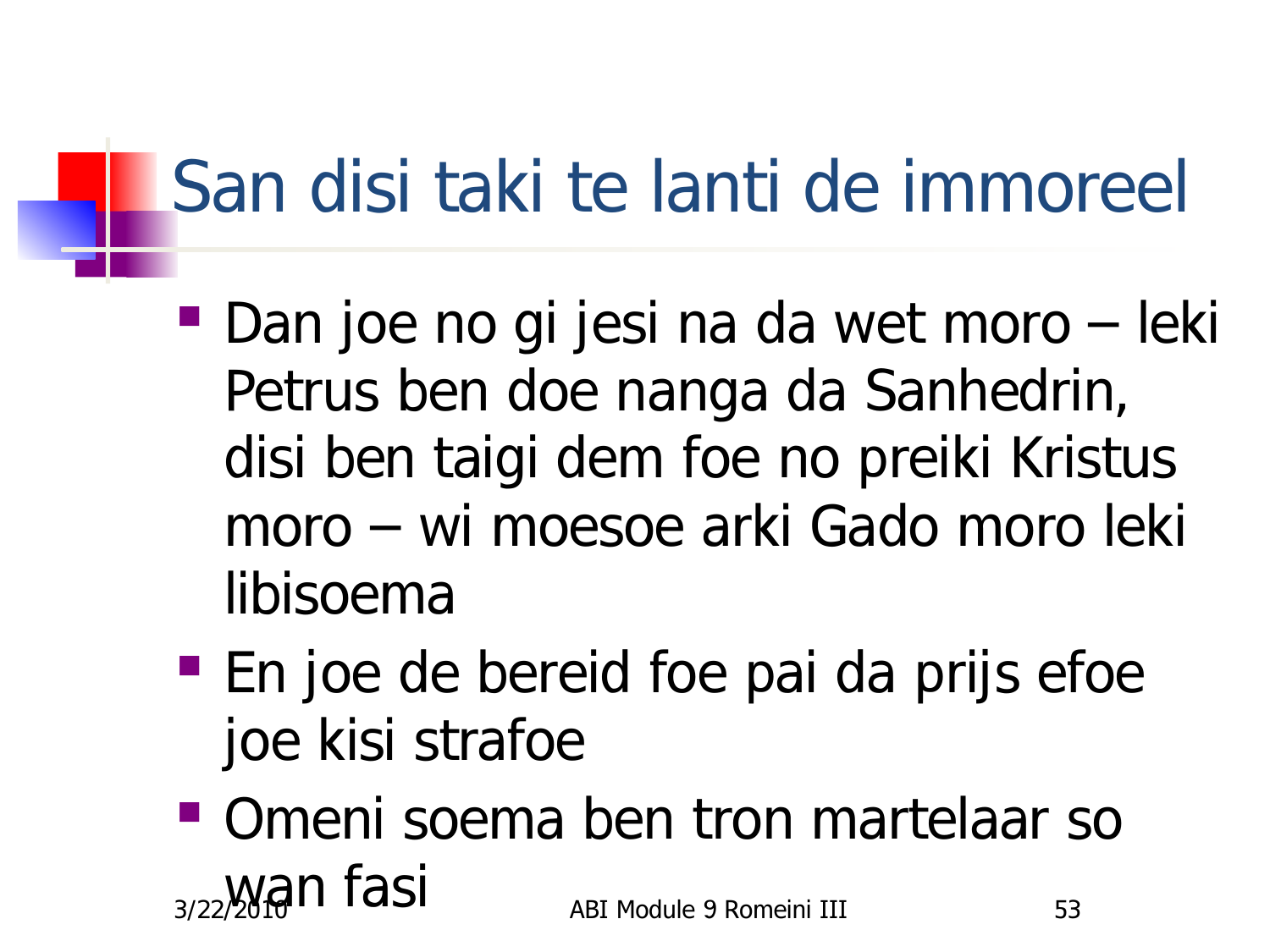

# San disi taki te lanti de immoreel
Dan joe no gi jesi na da wet moro – leki Petrus ben doe nanga da Sanhedrin, disi ben taigi dem foe no preiki Kristus moro – wi moesoe arki Gado moro leki libisoema
En joe de bereid foe pai da prijs efoe joe kisi strafoe
Omeni soema ben tron martelaar so wan fasi
3/22/2010
ABI Module 9 Romeini III
53